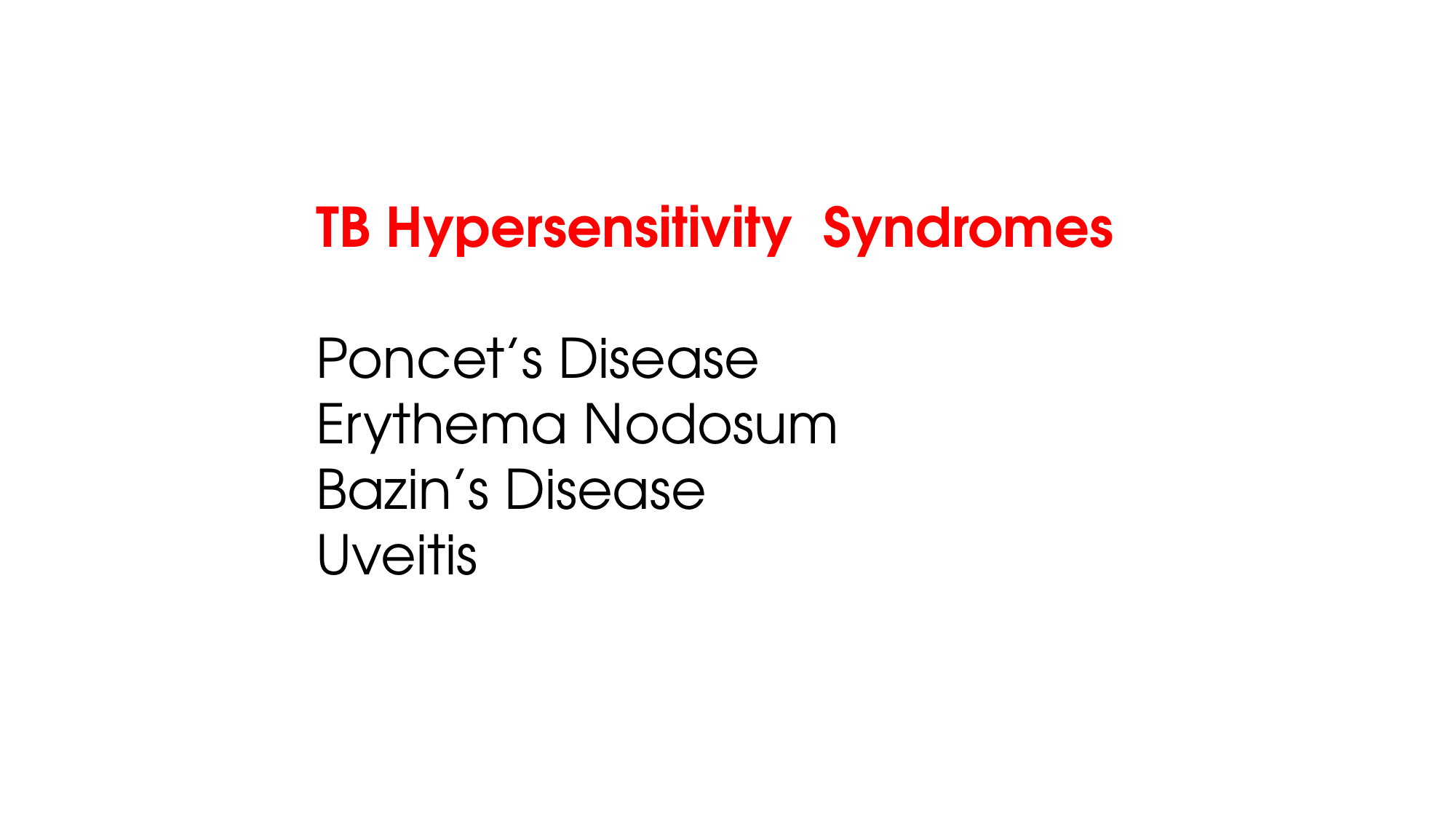

TB Hypersensitivity  Syndromes

Poncet’s Disease
Erythema Nodosum
Bazin’s Disease
Uveitis